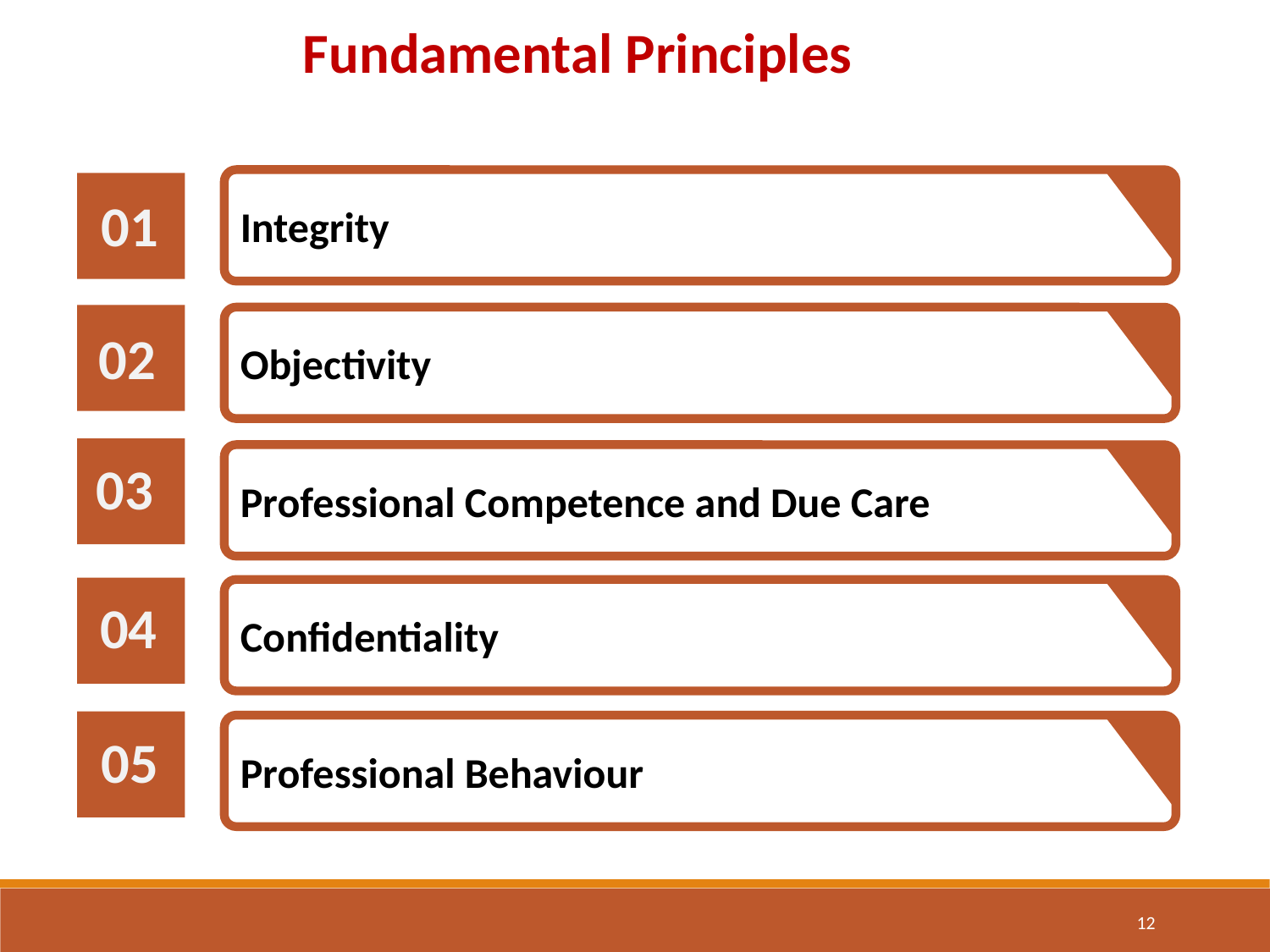

Fundamental Principles
Integrity

01

Objectivity

02

Professional Competence and Due Care

03

Confidentiality

04

Professional Behaviour

05
12